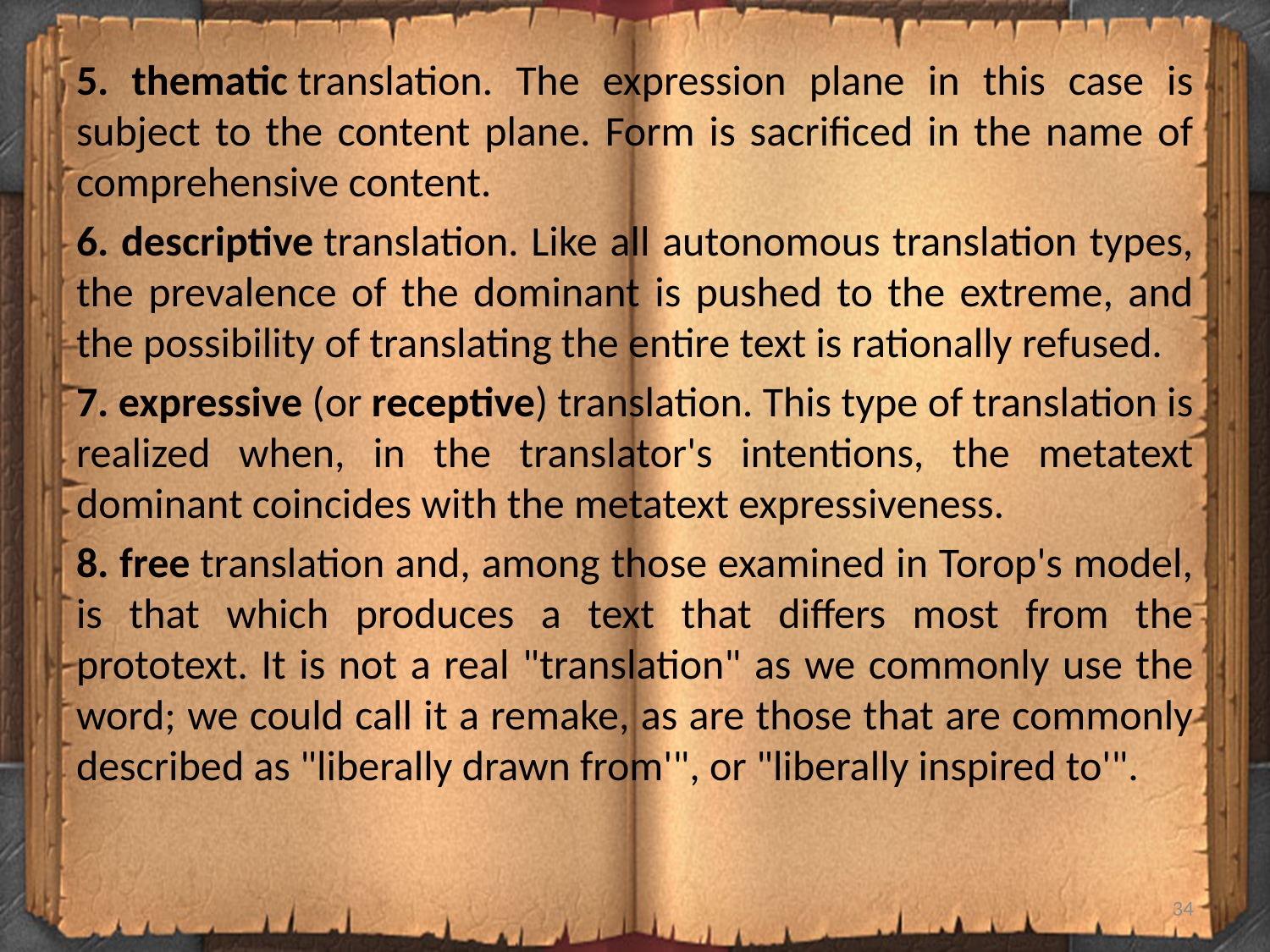

#
5. thematic translation. The expression plane in this case is subject to the content plane. Form is sacrificed in the name of comprehensive content.
6. descriptive translation. Like all autonomous translation types, the prevalence of the dominant is pushed to the extreme, and the possibility of translating the entire text is rationally refused.
7. expressive (or receptive) translation. This type of translation is realized when, in the translator's intentions, the metatext dominant coincides with the metatext expressiveness.
8. free translation and, among those examined in Torop's model, is that which produces a text that differs most from the prototext. It is not a real "translation" as we commonly use the word; we could call it a remake, as are those that are commonly described as "liberally drawn from'", or "liberally inspired to'".

34